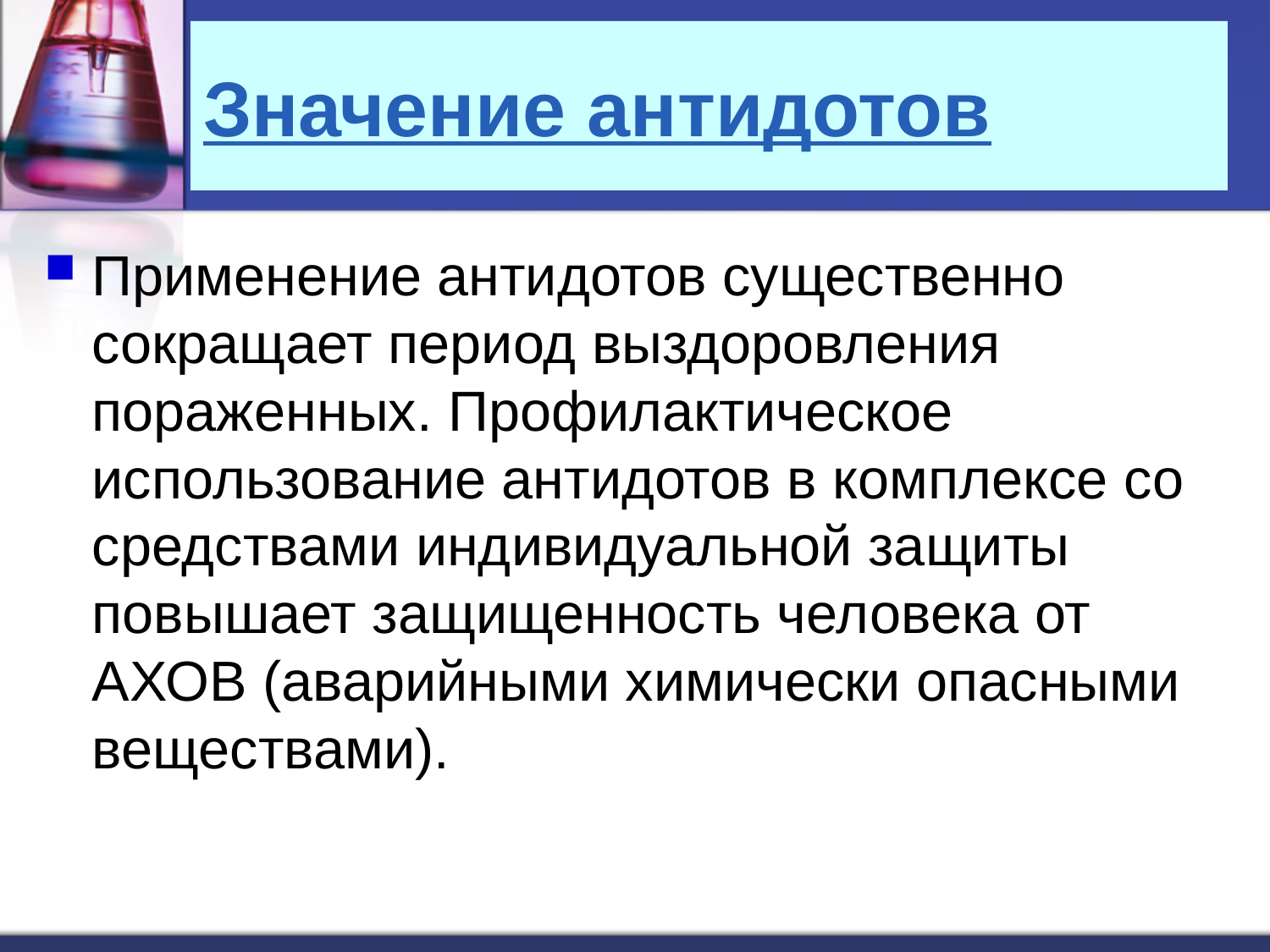

# Значение антидотов
Применение антидотов существенно сокращает период выздоровления пораженных. Профилактическое использование антидотов в комплексе со средствами индивидуальной защиты повышает защищенность человека от АХОВ (аварийными химически опасными веществами).